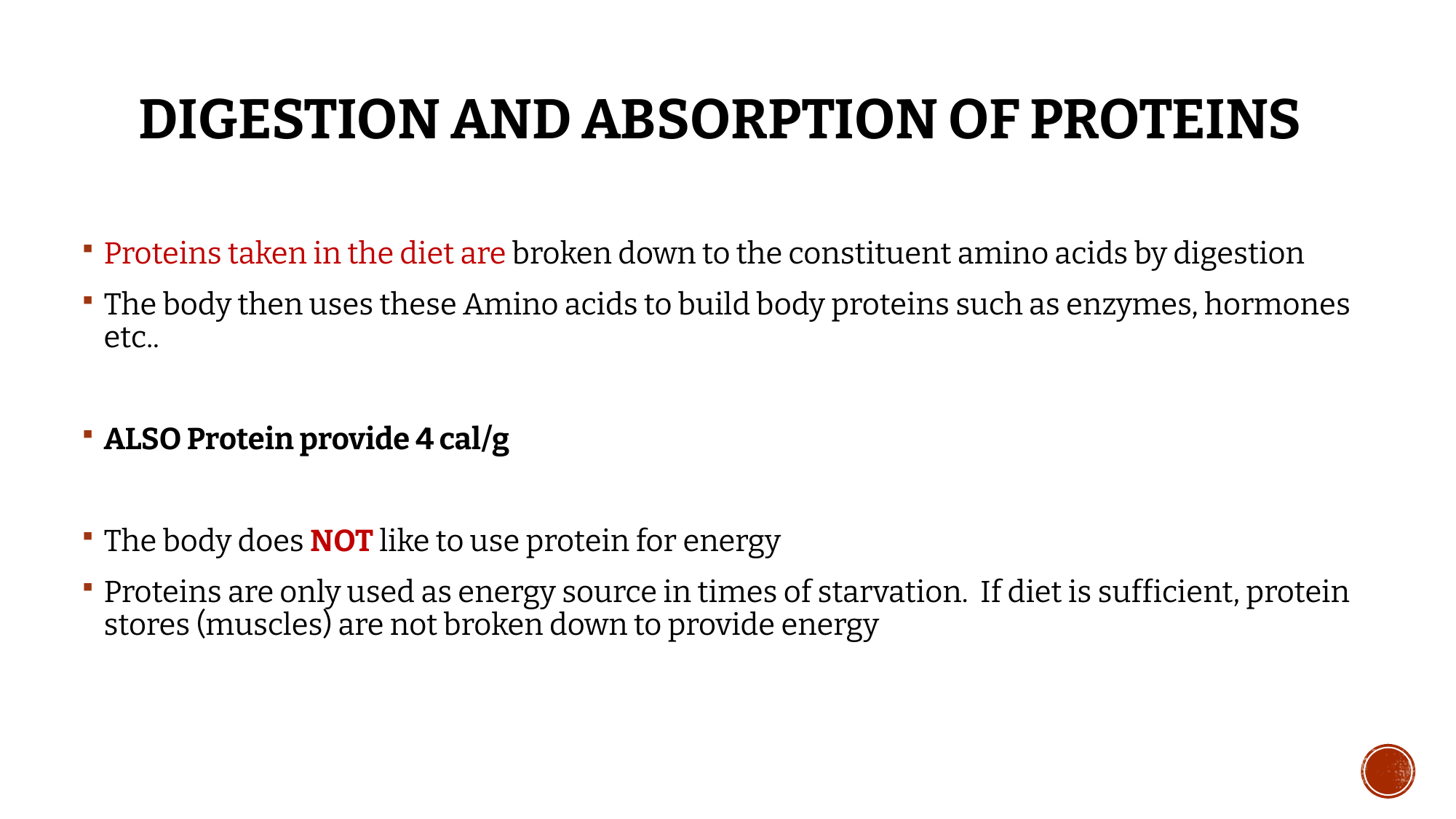

# Digestion and absorption of Proteins
Proteins taken in the diet are broken down to the constituent amino acids by digestion
The body then uses these Amino acids to build body proteins such as enzymes, hormones etc..

ALSO Protein provide 4 cal/g

The body does NOT like to use protein for energy
Proteins are only used as energy source in times of starvation.  If diet is sufficient, protein stores (muscles) are not broken down to provide energy